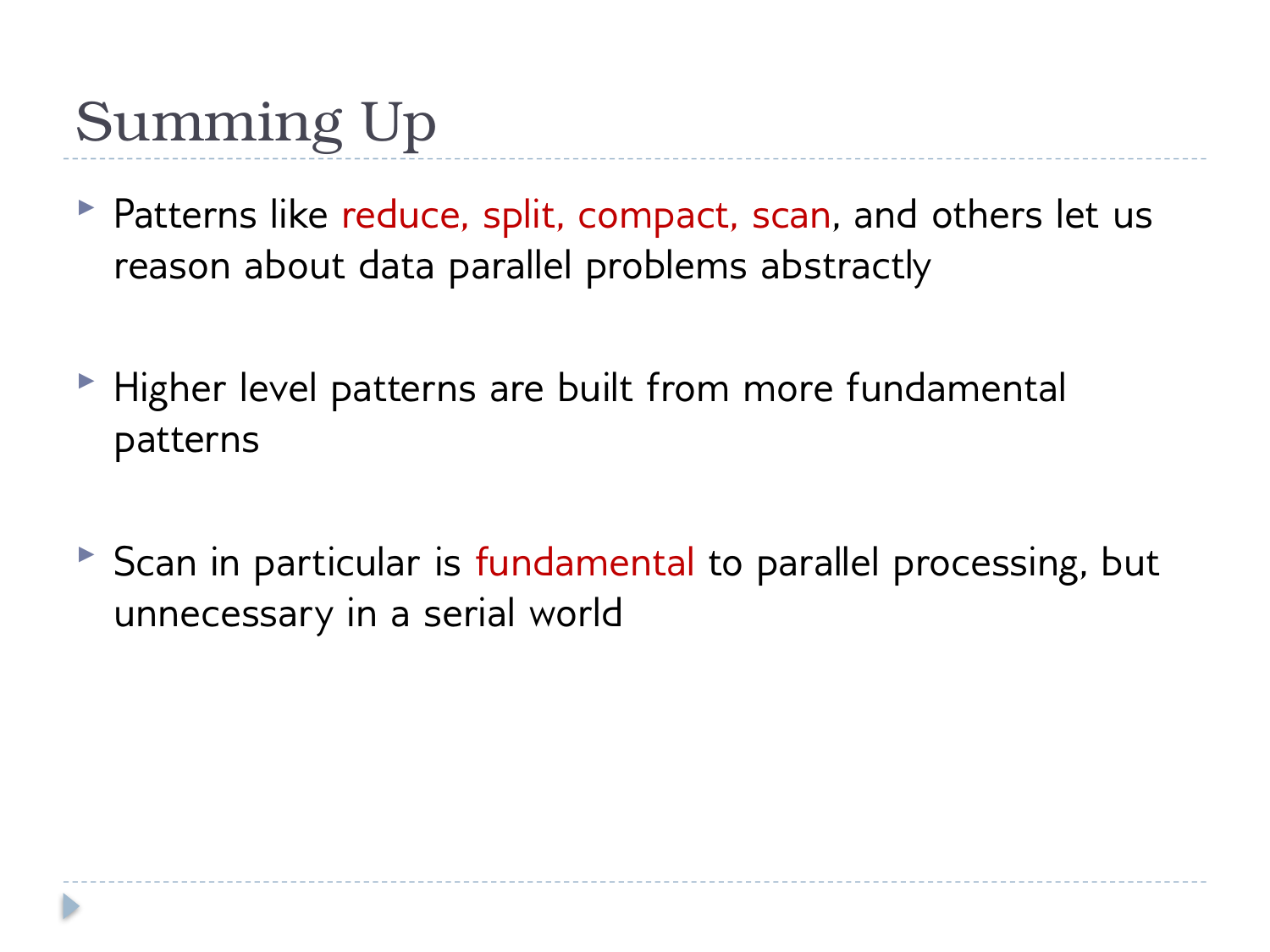

# Summing Up
Patterns like reduce, split, compact, scan, and others let us reason about data parallel problems abstractly

Higher level patterns are built from more fundamental patterns

Scan in particular is fundamental to parallel processing, but unnecessary in a serial world